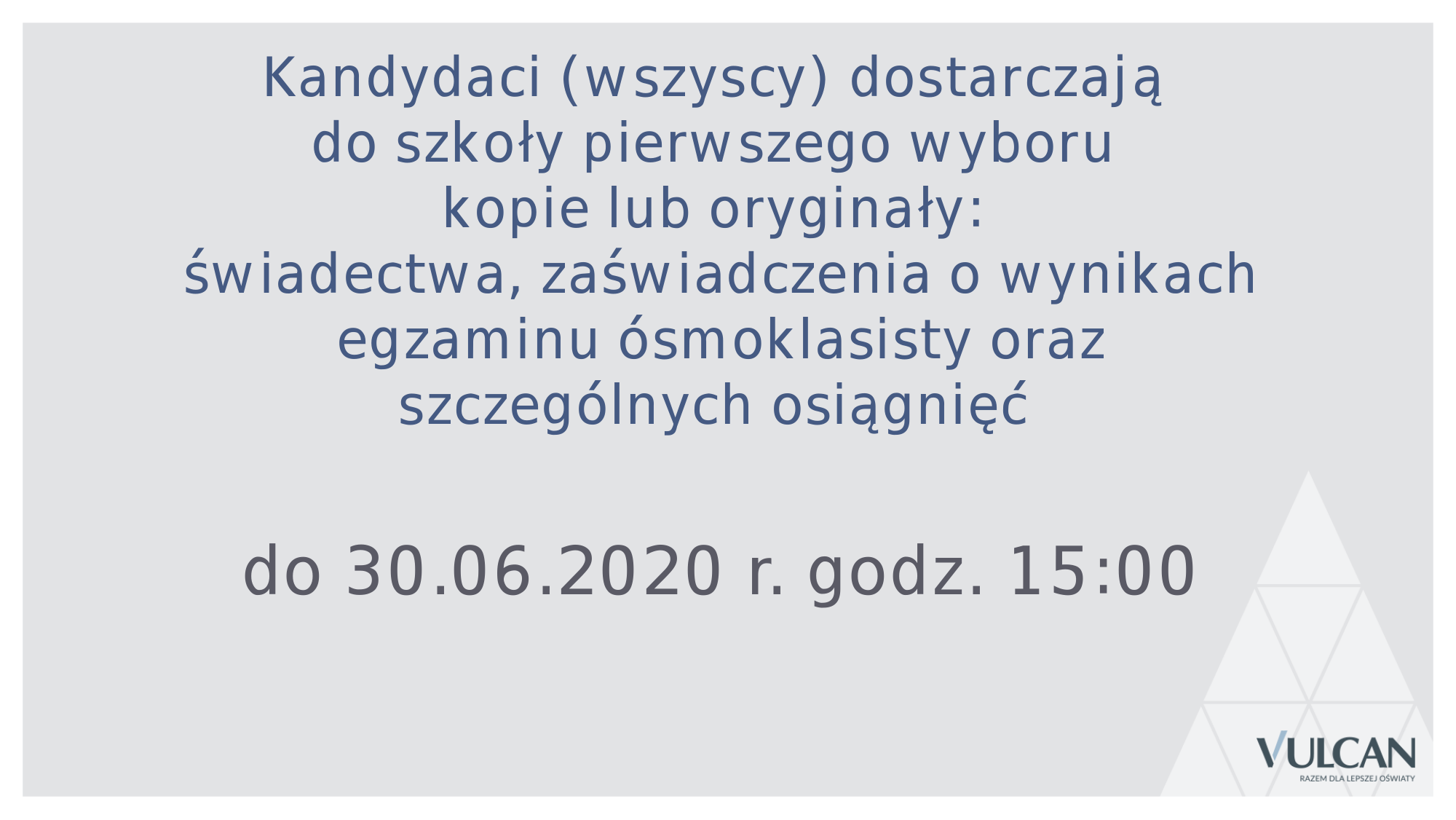

Kandydaci (wszyscy) dostarczają
do szkoły pierwszego wyboru
kopie lub oryginały:
świadectwa, zaświadczenia o wynikach egzaminu ósmoklasisty oraz szczególnych osiągnięć

do 30.06.2020 r. godz. 15:00